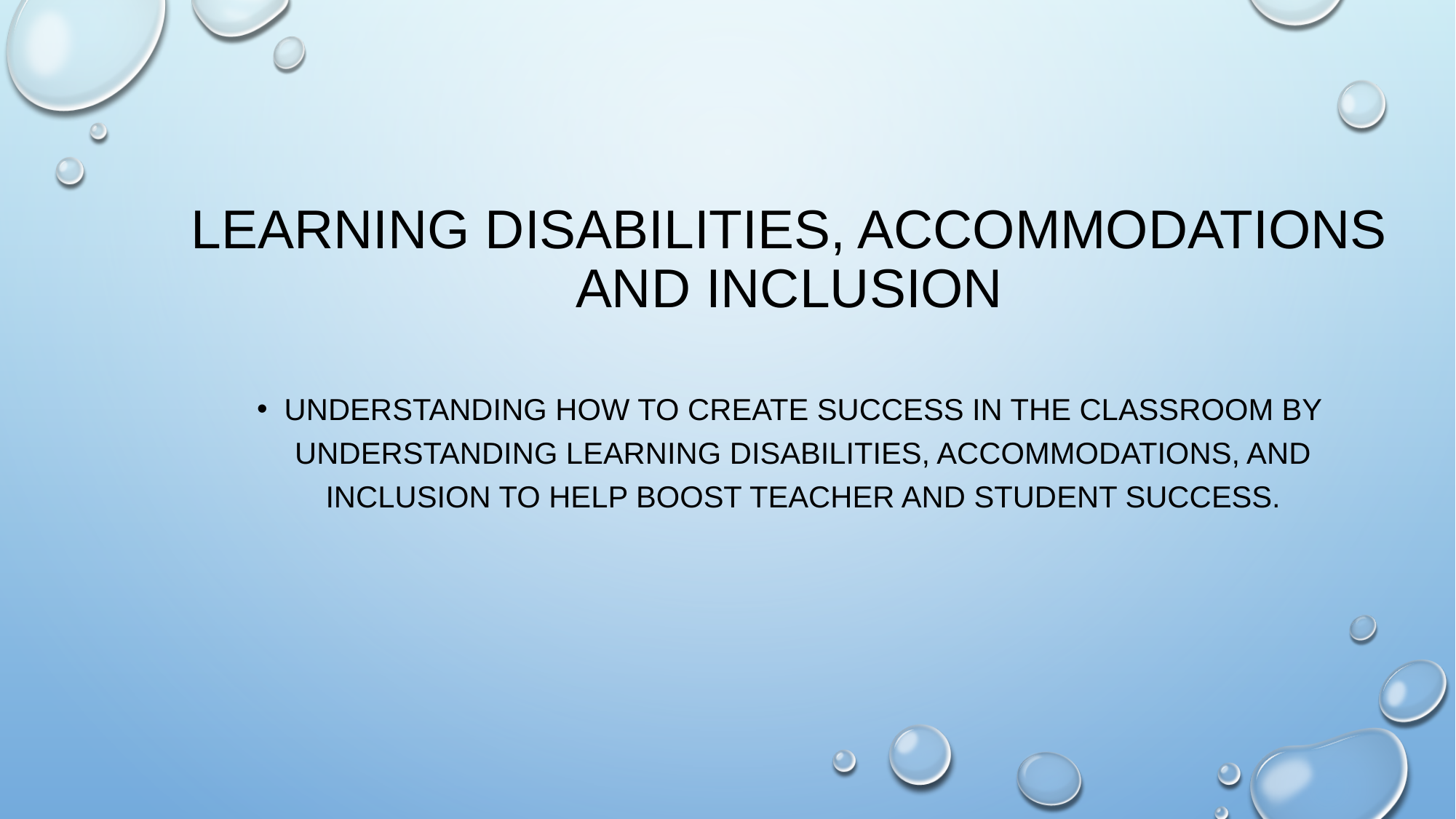

# Learning disabilities, accommodations and inclusion
Understanding how to create success in the classroom by understanding learning disabilities, accommodations, and inclusion to help boost teacher and student success.